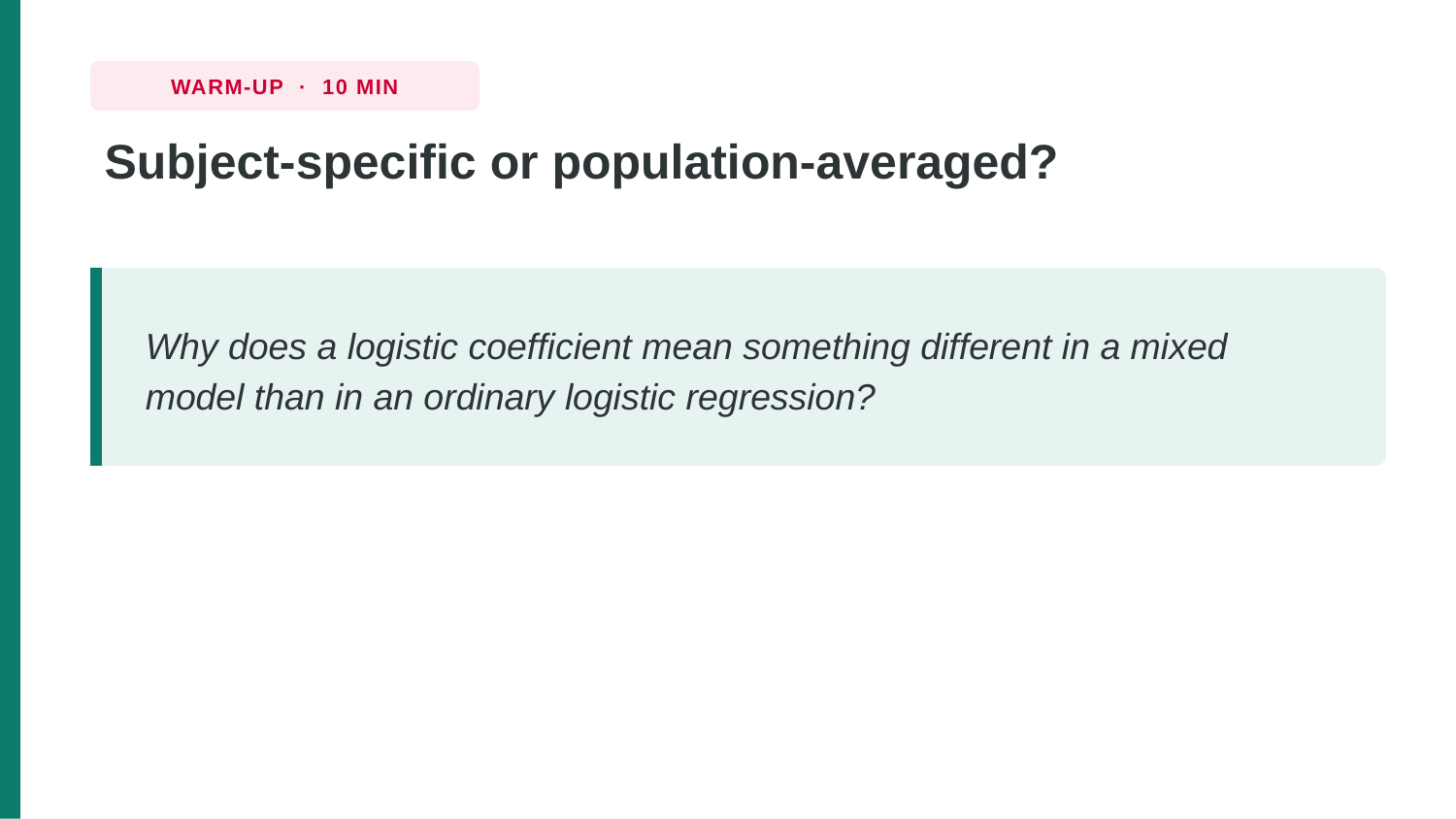

WARM-UP  ·  10 MIN
Subject-specific or population-averaged?

Why does a logistic coefficient mean something different in a mixed model than in an ordinary logistic regression?